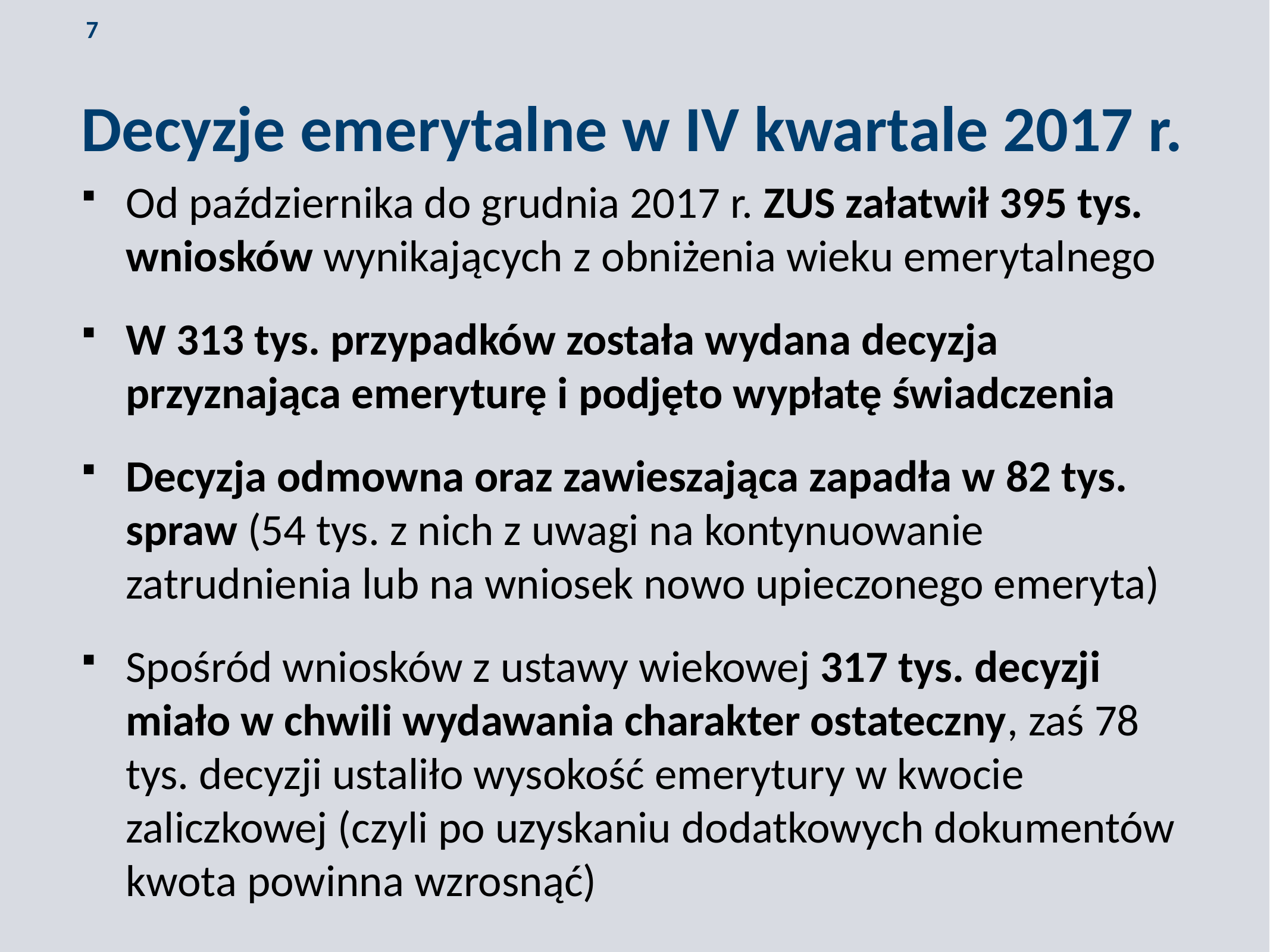

Decyzje emerytalne w IV kwartale 2017 r.
Od października do grudnia 2017 r. ZUS załatwił 395 tys. wniosków wynikających z obniżenia wieku emerytalnego
W 313 tys. przypadków została wydana decyzja przyznająca emeryturę i podjęto wypłatę świadczenia
Decyzja odmowna oraz zawieszająca zapadła w 82 tys. spraw (54 tys. z nich z uwagi na kontynuowanie zatrudnienia lub na wniosek nowo upieczonego emeryta)
Spośród wniosków z ustawy wiekowej 317 tys. decyzji miało w chwili wydawania charakter ostateczny, zaś 78 tys. decyzji ustaliło wysokość emerytury w kwocie zaliczkowej (czyli po uzyskaniu dodatkowych dokumentów kwota powinna wzrosnąć)